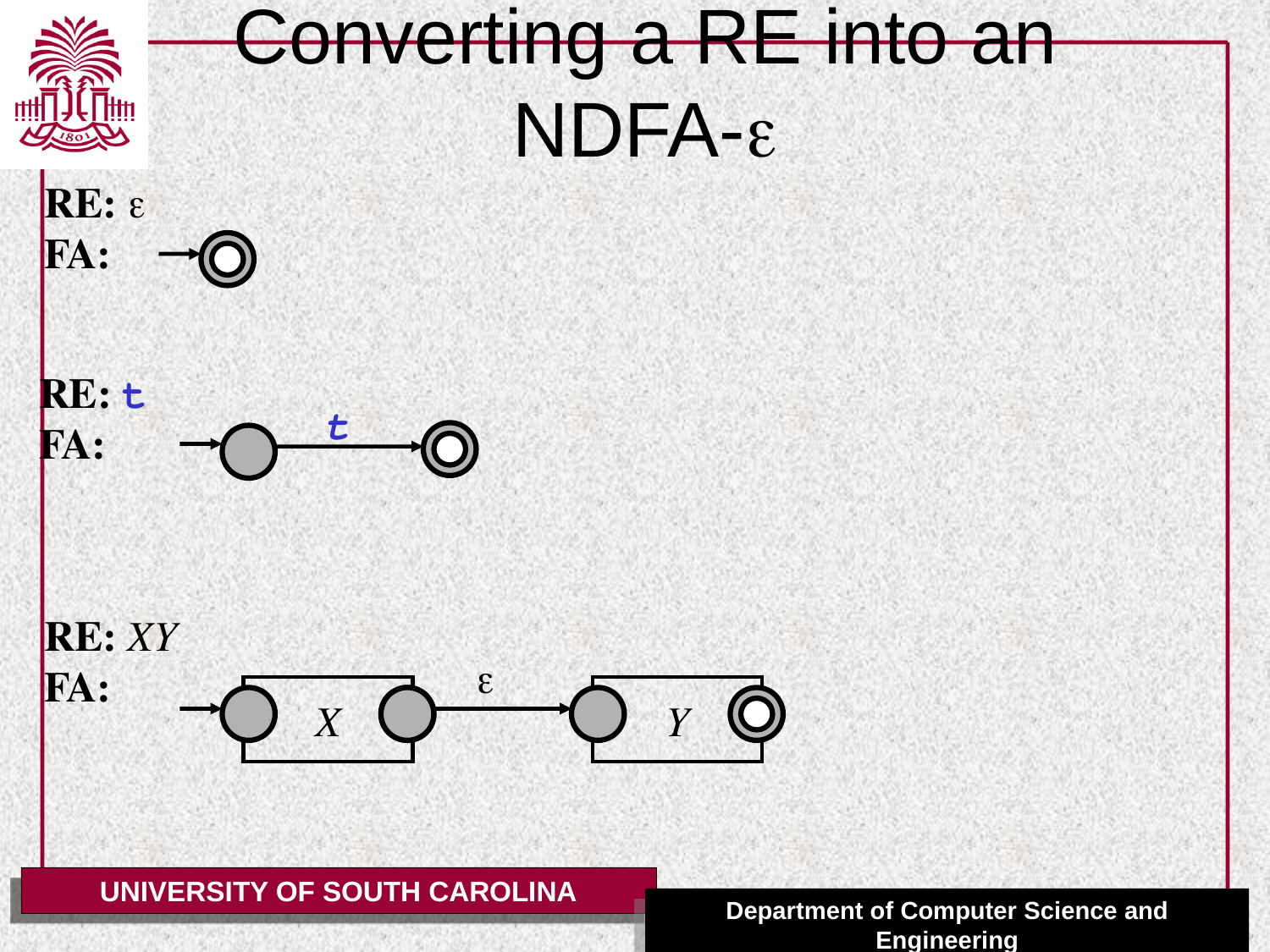

# Converting a RE into an NDFA-ε
RE: ε
FA:

RE: t
FA:
t

RE: XY
FA:
ε

X
Y